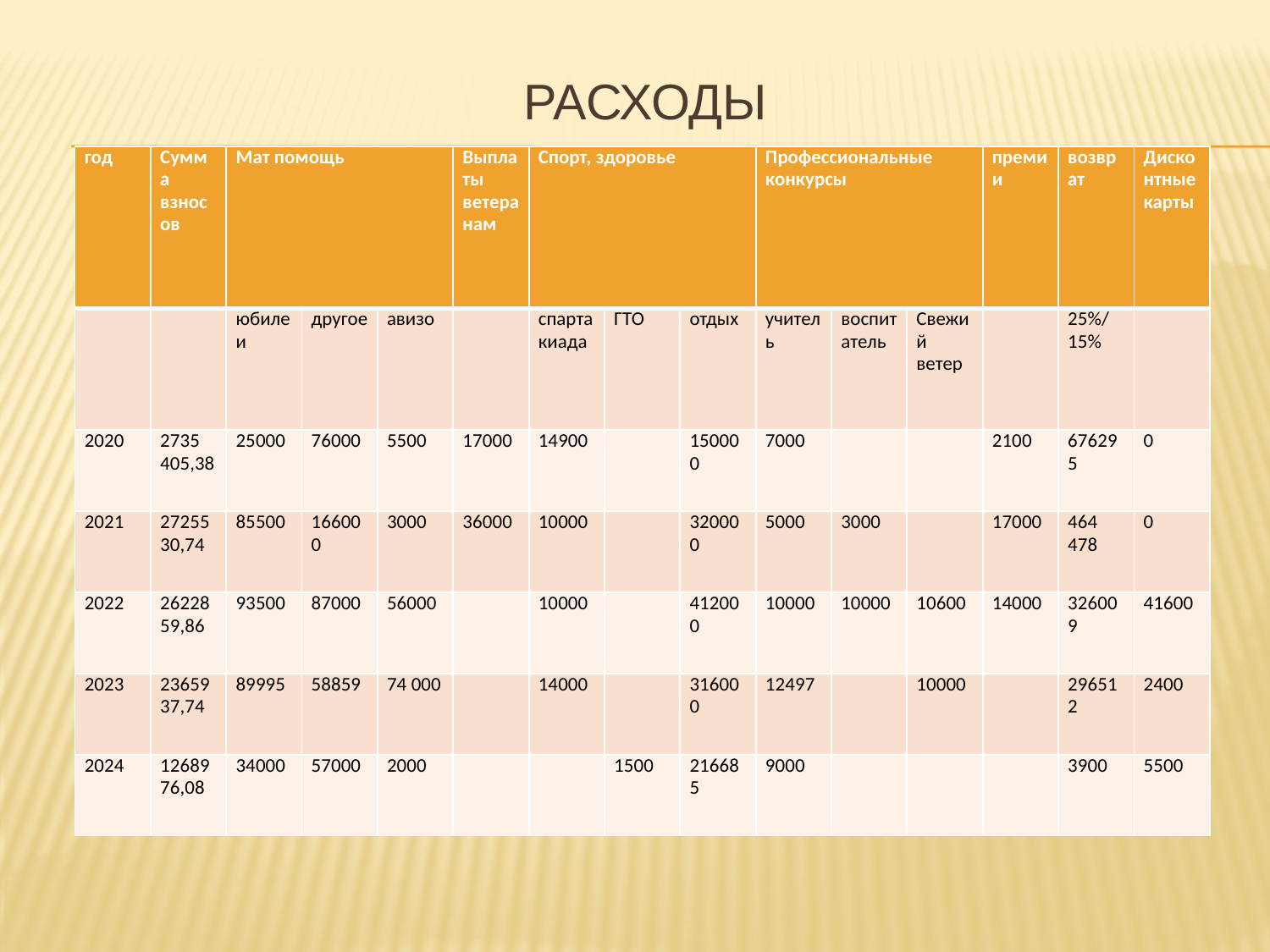

# Расходы
| год | Сумма взносов | Мат помощь |  |  | Выплаты ветеранам | Спорт, здоровье |  |  | Профессиональные конкурсы |  |  | премии | возврат | Дисконтные карты |
| --- | --- | --- | --- | --- | --- | --- | --- | --- | --- | --- | --- | --- | --- | --- |
|  |  | юбилеи | другое | авизо |  | спартакиада | ГТО | отдых | учитель | воспитатель | Свежий ветер |  | 25%/15% |  |
| 2020 | 2735 405,38 | 25000 | 76000 | 5500 | 17000 | 14900 |  | 150000 | 7000 |  |  | 2100 | 676295 | 0 |
| 2021 | 2725530,74 | 85500 | 166000 | 3000 | 36000 | 10000 |  | 320000 | 5000 | 3000 |  | 17000 | 464 478 | 0 |
| 2022 | 2622859,86 | 93500 | 87000 | 56000 |  | 10000 |  | 412000 | 10000 | 10000 | 10600 | 14000 | 326009 | 41600 |
| 2023 | 2365937,74 | 89995 | 58859 | 74 000 |  | 14000 |  | 316000 | 12497 |  | 10000 |  | 296512 | 2400 |
| 2024 | 1268976,08 | 34000 | 57000 | 2000 |  |  | 1500 | 216685 | 9000 |  |  |  | 3900 | 5500 |